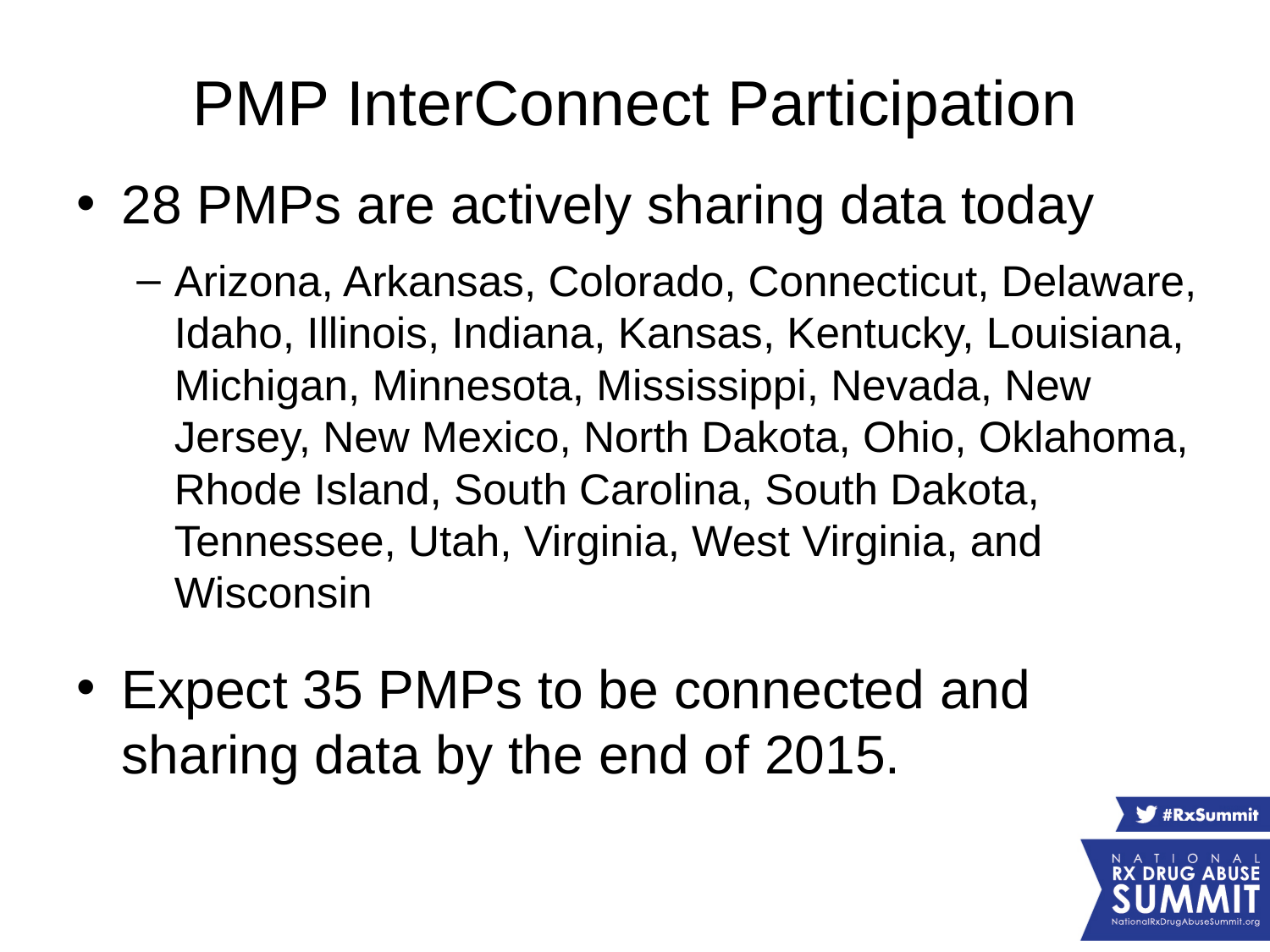

# PMP InterConnect Participation
28 PMPs are actively sharing data today
Arizona, Arkansas, Colorado, Connecticut, Delaware, Idaho, Illinois, Indiana, Kansas, Kentucky, Louisiana, Michigan, Minnesota, Mississippi, Nevada, New Jersey, New Mexico, North Dakota, Ohio, Oklahoma, Rhode Island, South Carolina, South Dakota, Tennessee, Utah, Virginia, West Virginia, and Wisconsin
Expect 35 PMPs to be connected and sharing data by the end of 2015.